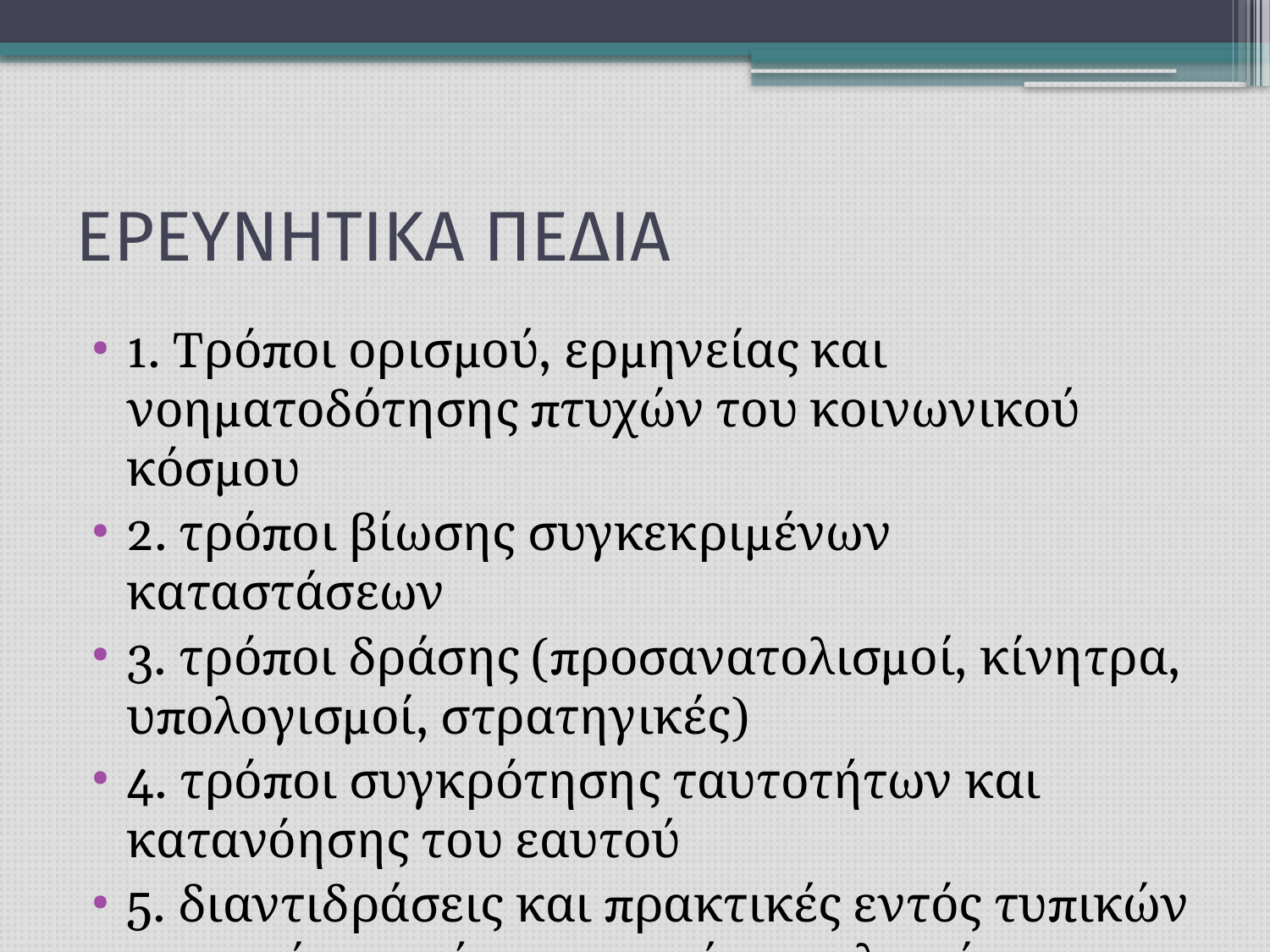

# ΕΡΕΥΝΗΤΙΚΑ ΠΕΔΙΑ
1. Τρόποι ορισμού, ερμηνείας και νοηματοδότησης πτυχών του κοινωνικού κόσμου
2. τρόποι βίωσης συγκεκριμένων καταστάσεων
3. τρόποι δράσης (προσανατολισμοί, κίνητρα, υπολογισμοί, στρατηγικές)
4. τρόποι συγκρότησης ταυτοτήτων και κατανόησης του εαυτού
5. διαντιδράσεις και πρακτικές εντός τυπικών περιστάσεων ή οργανωμένων πλαισίων